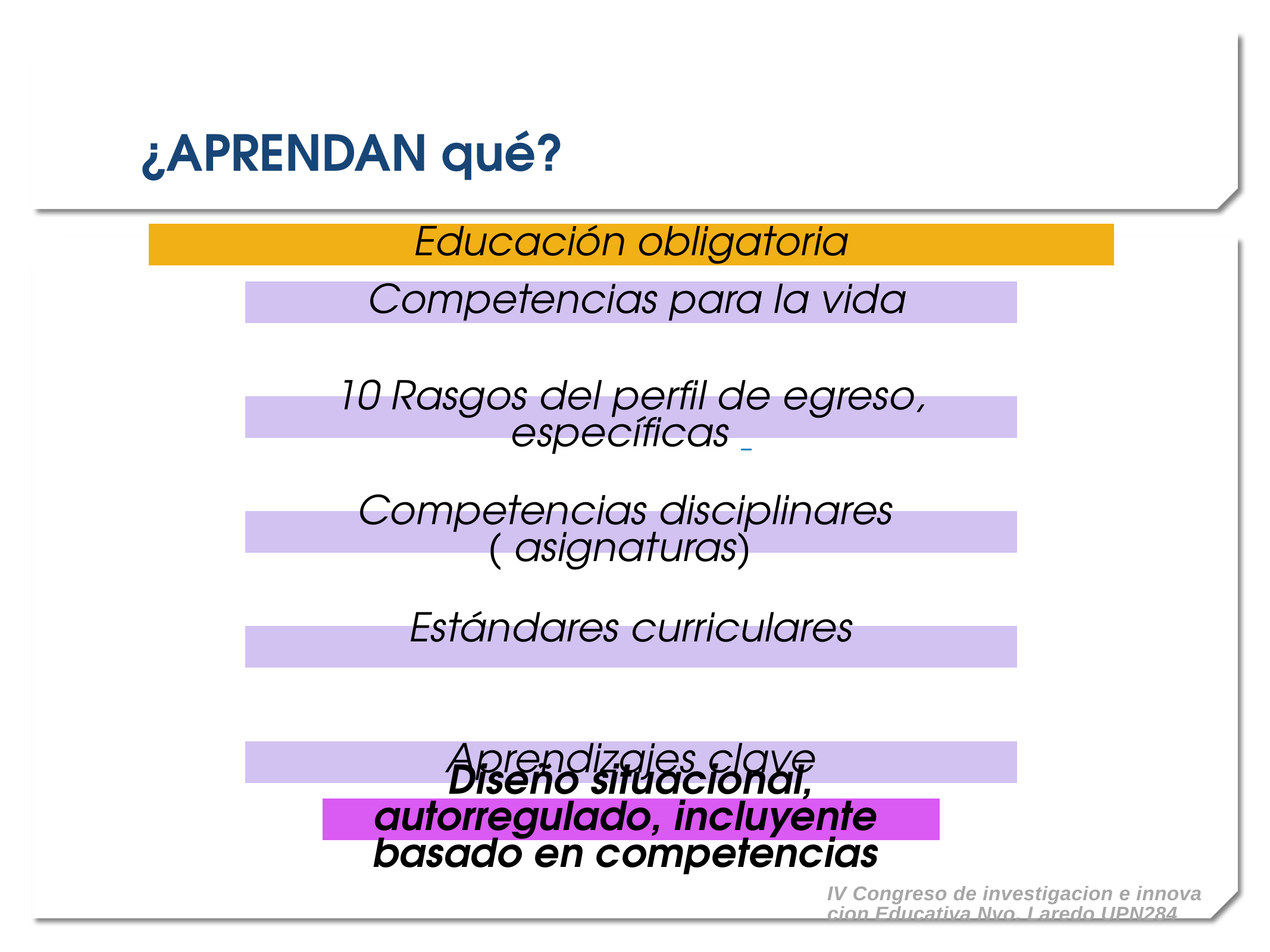

# ¿APRENDAN qué?
Educación obligatoria
 Competencias para la vida
10 Rasgos del perfil de egreso, específicas
Aprendizajes clave
Diseño situacional, autorregulado, incluyente  basado en competencias
Competencias disciplinares  ( asignaturas)
Estándares curriculares

IV Congreso de investigacion e innovacion Educativa Nvo. Laredo UPN284